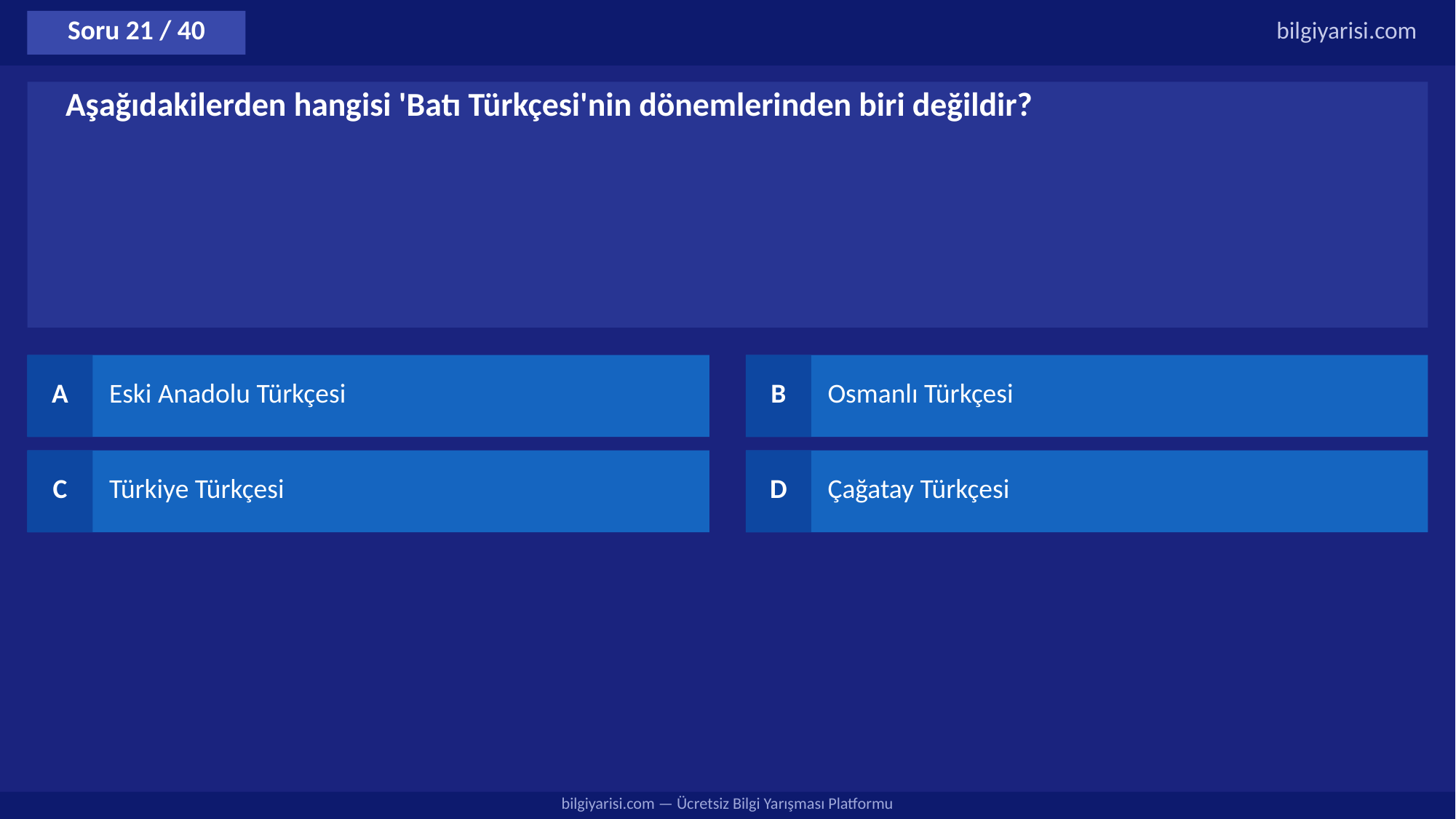

Soru 21 / 40
bilgiyarisi.com

Aşağıdakilerden hangisi 'Batı Türkçesi'nin dönemlerinden biri değildir?

A
Eski Anadolu Türkçesi

B
Osmanlı Türkçesi

C
Türkiye Türkçesi

D
Çağatay Türkçesi
bilgiyarisi.com — Ücretsiz Bilgi Yarışması Platformu